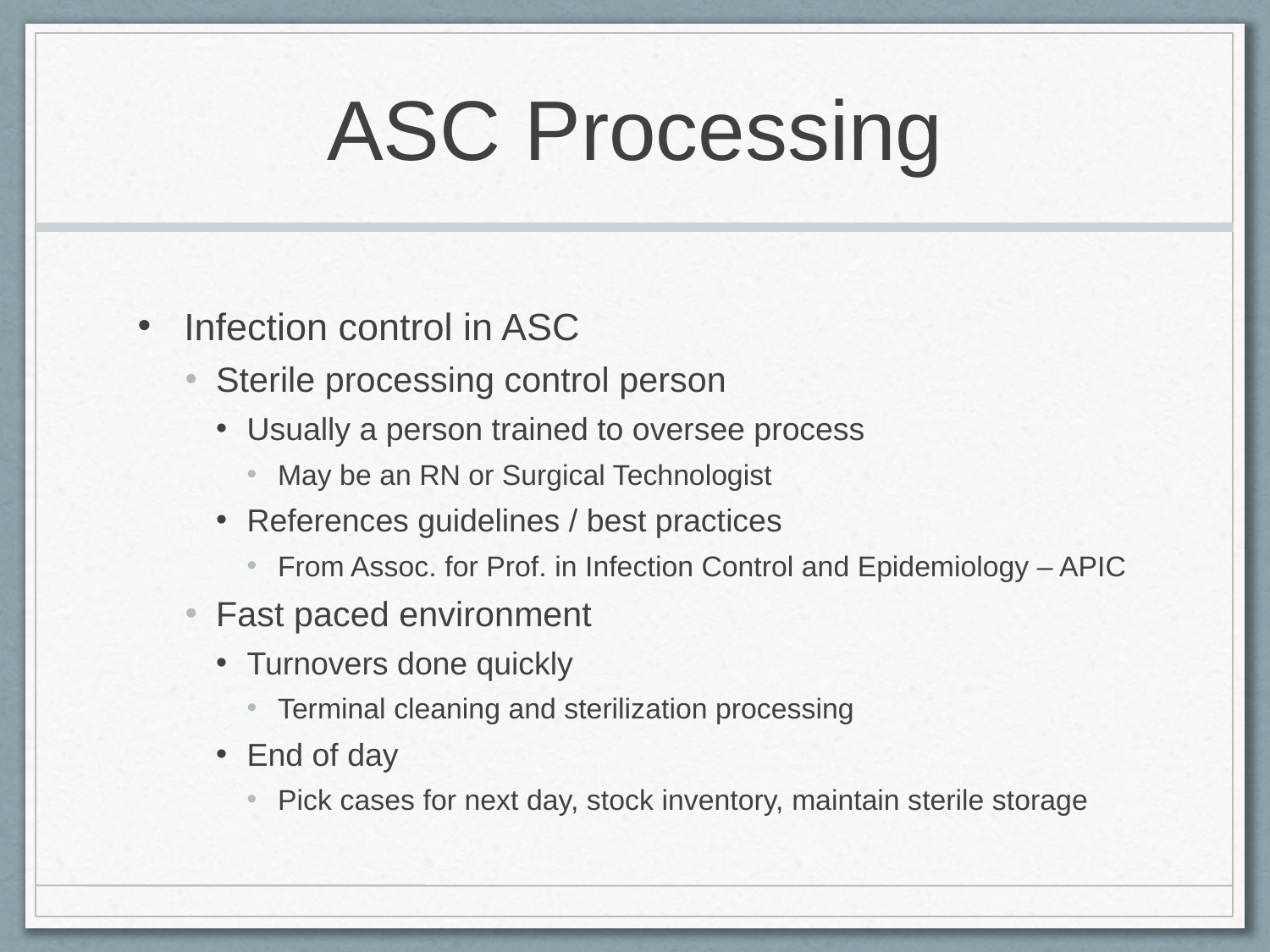

# ASC Processing
Infection control in ASC
Sterile processing control person
Usually a person trained to oversee process
May be an RN or Surgical Technologist
References guidelines / best practices
From Assoc. for Prof. in Infection Control and Epidemiology – APIC
Fast paced environment
Turnovers done quickly
Terminal cleaning and sterilization processing
End of day
Pick cases for next day, stock inventory, maintain sterile storage